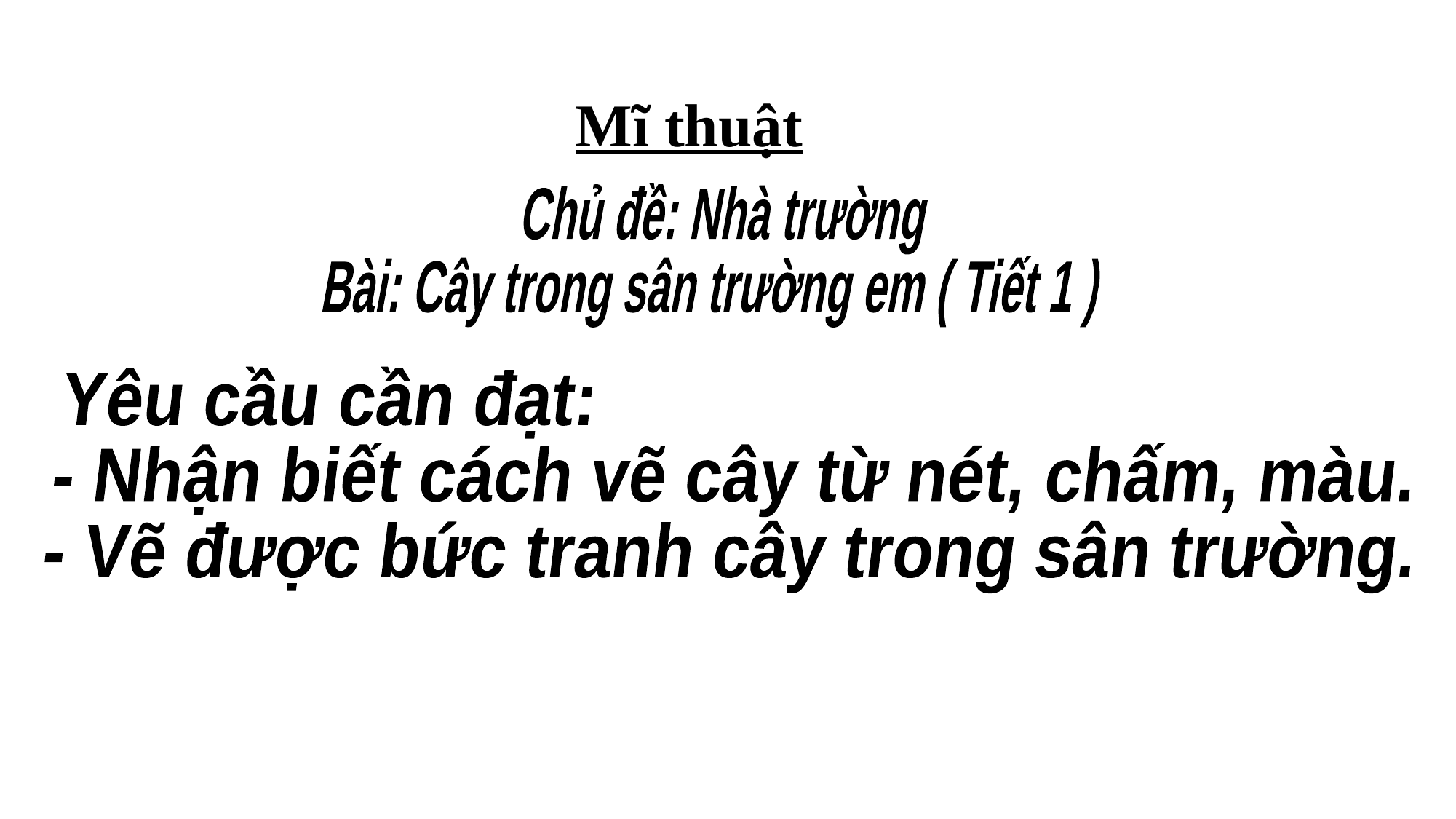

Mĩ thuật
Chủ đề: Nhà trường
Bài: Cây trong sân trường em ( Tiết 1 )
Yêu cầu cần đạt:
- Nhận biết cách vẽ cây từ nét, chấm, màu.
- Vẽ được bức tranh cây trong sân trường.